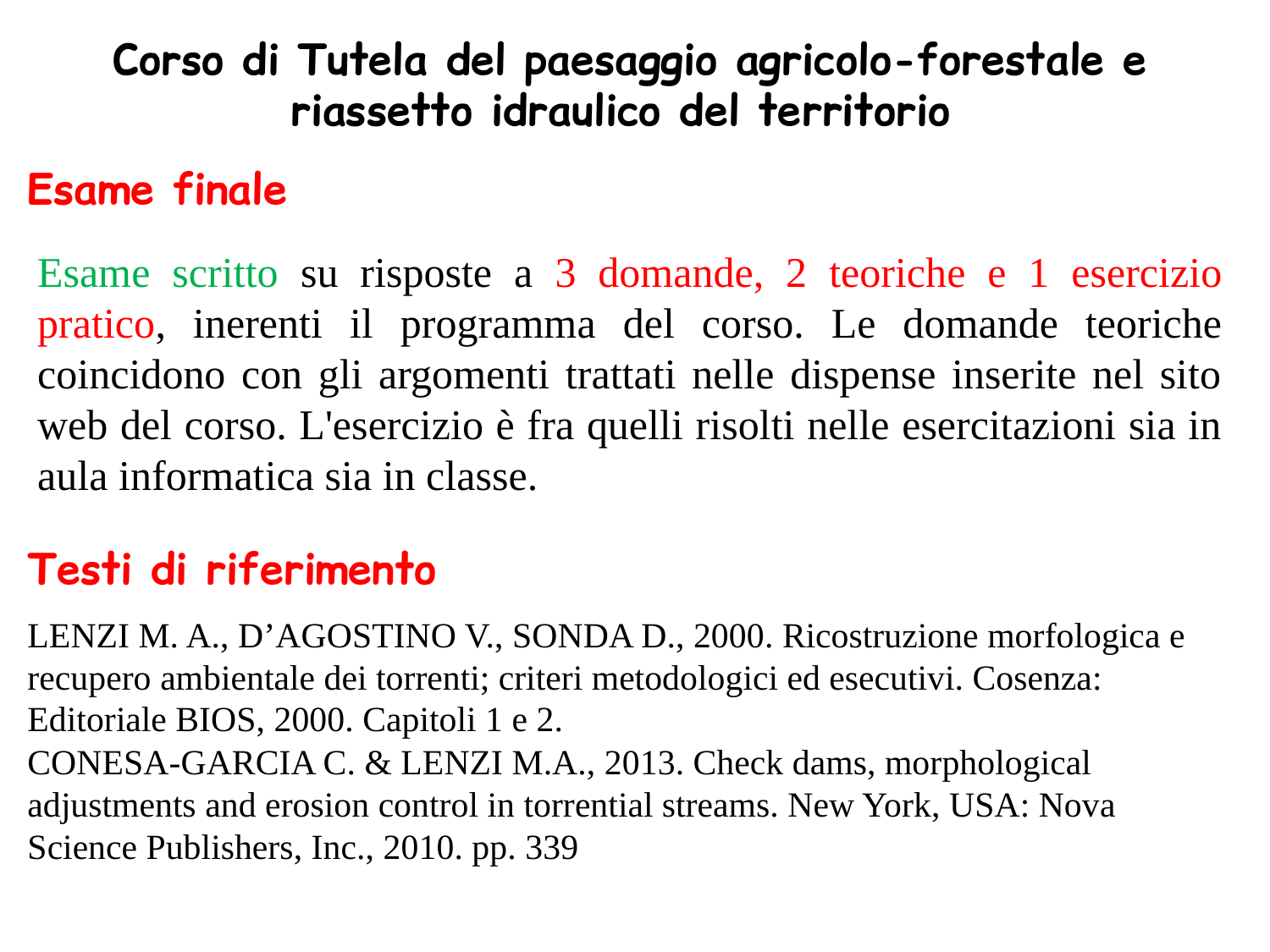

Corso di Tutela del paesaggio agricolo-forestale e riassetto idraulico del territorio
Esame finale
Esame scritto su risposte a 3 domande, 2 teoriche e 1 esercizio pratico, inerenti il programma del corso. Le domande teoriche coincidono con gli argomenti trattati nelle dispense inserite nel sito web del corso. L'esercizio è fra quelli risolti nelle esercitazioni sia in aula informatica sia in classe.
Testi di riferimento
LENZI M. A., D’AGOSTINO V., SONDA D., 2000. Ricostruzione morfologica e recupero ambientale dei torrenti; criteri metodologici ed esecutivi. Cosenza: Editoriale BIOS, 2000. Capitoli 1 e 2.
CONESA-GARCIA C. & LENZI M.A., 2013. Check dams, morphological adjustments and erosion control in torrential streams. New York, USA: Nova Science Publishers, Inc., 2010. pp. 339